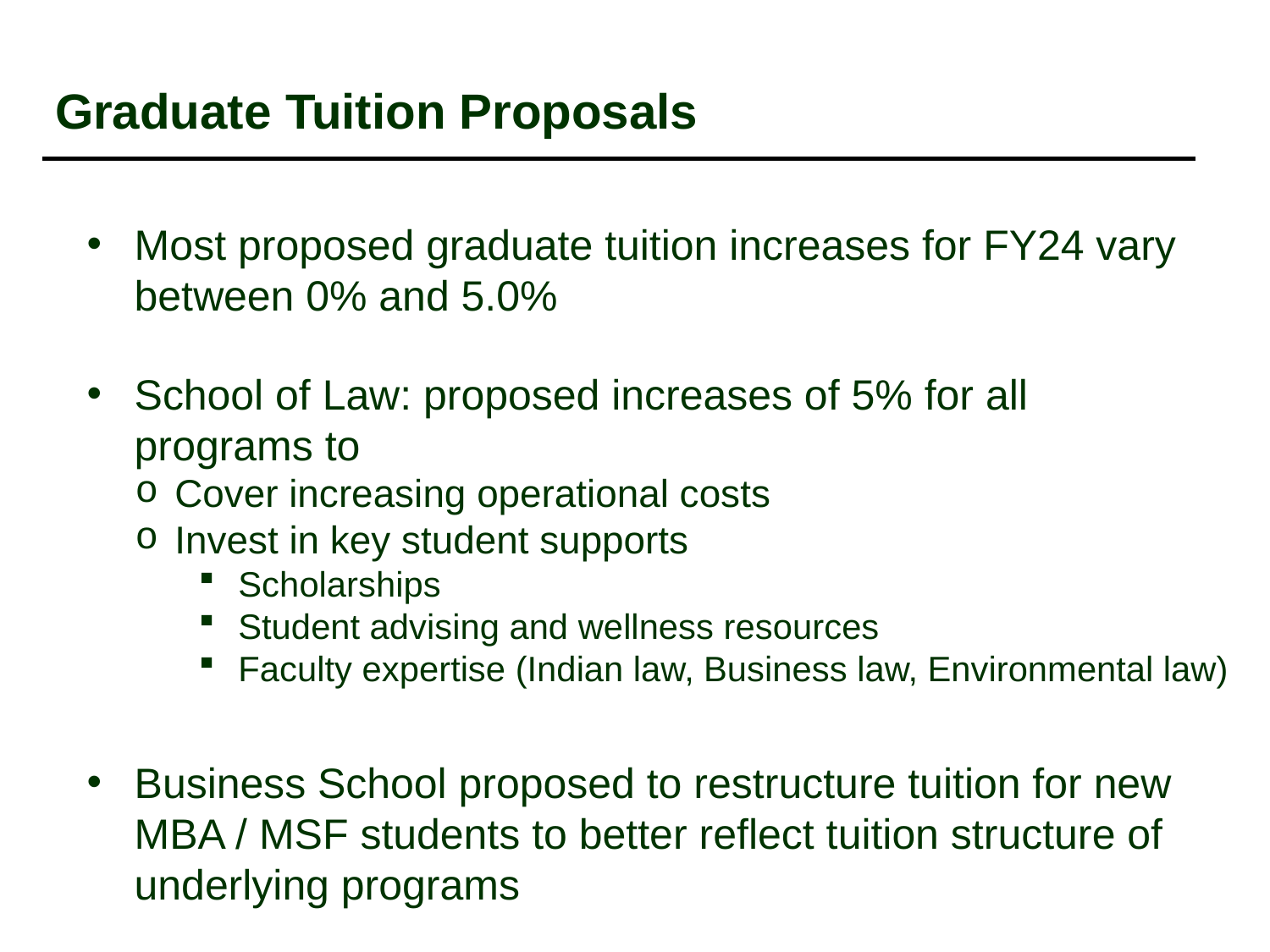

# Graduate Tuition Proposals
Most proposed graduate tuition increases for FY24 vary between 0% and 5.0%

School of Law: proposed increases of 5% for all    programs to
Cover increasing operational costs
Invest in key student supports
Scholarships
Student advising and wellness resources
Faculty expertise (Indian law, Business law, Environmental law)

Business School proposed to restructure tuition for new MBA / MSF students to better reflect tuition structure of underlying programs